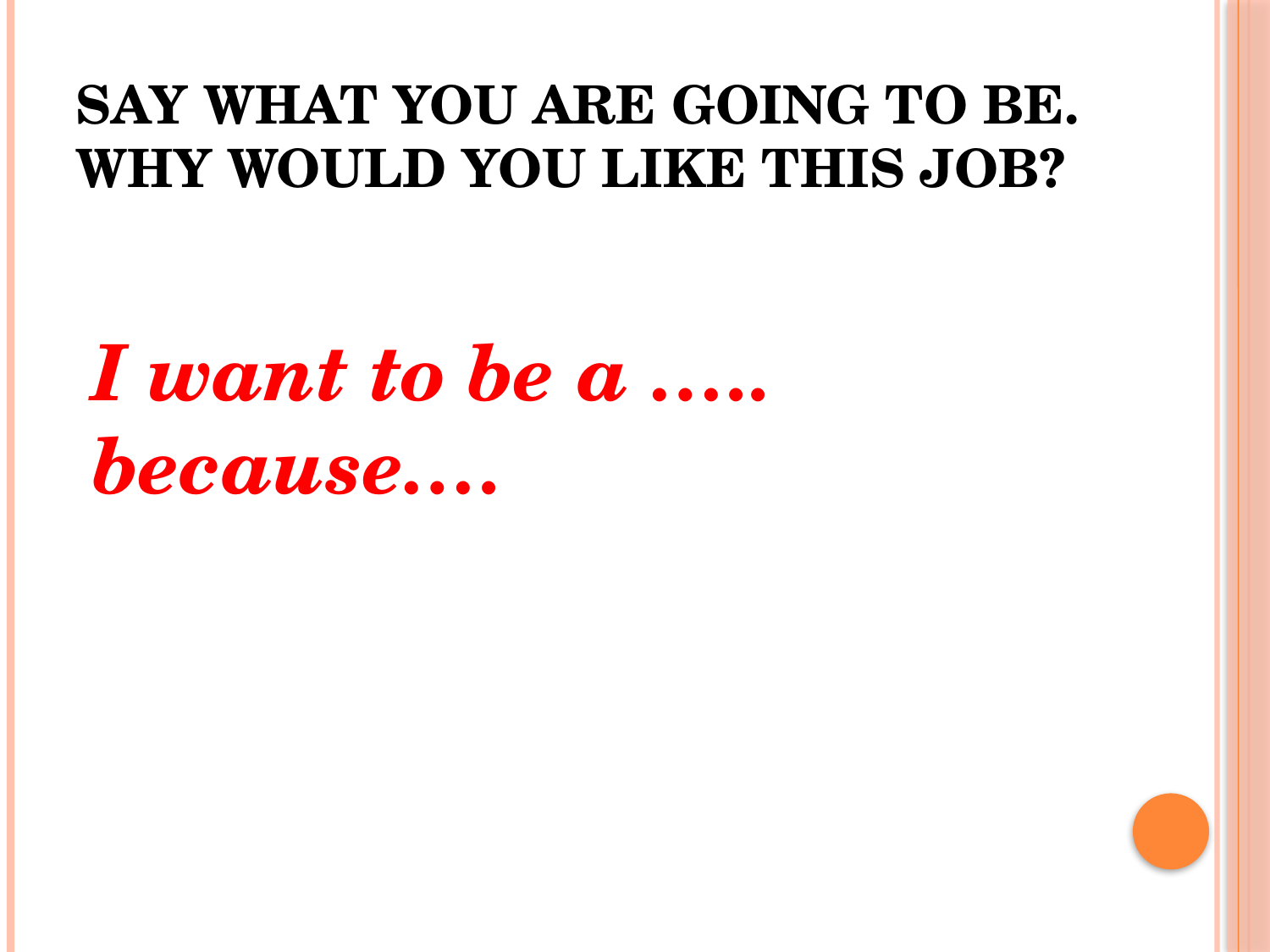

# Say what you are going to be. Why would you like this job?
I want to be a ….. because….